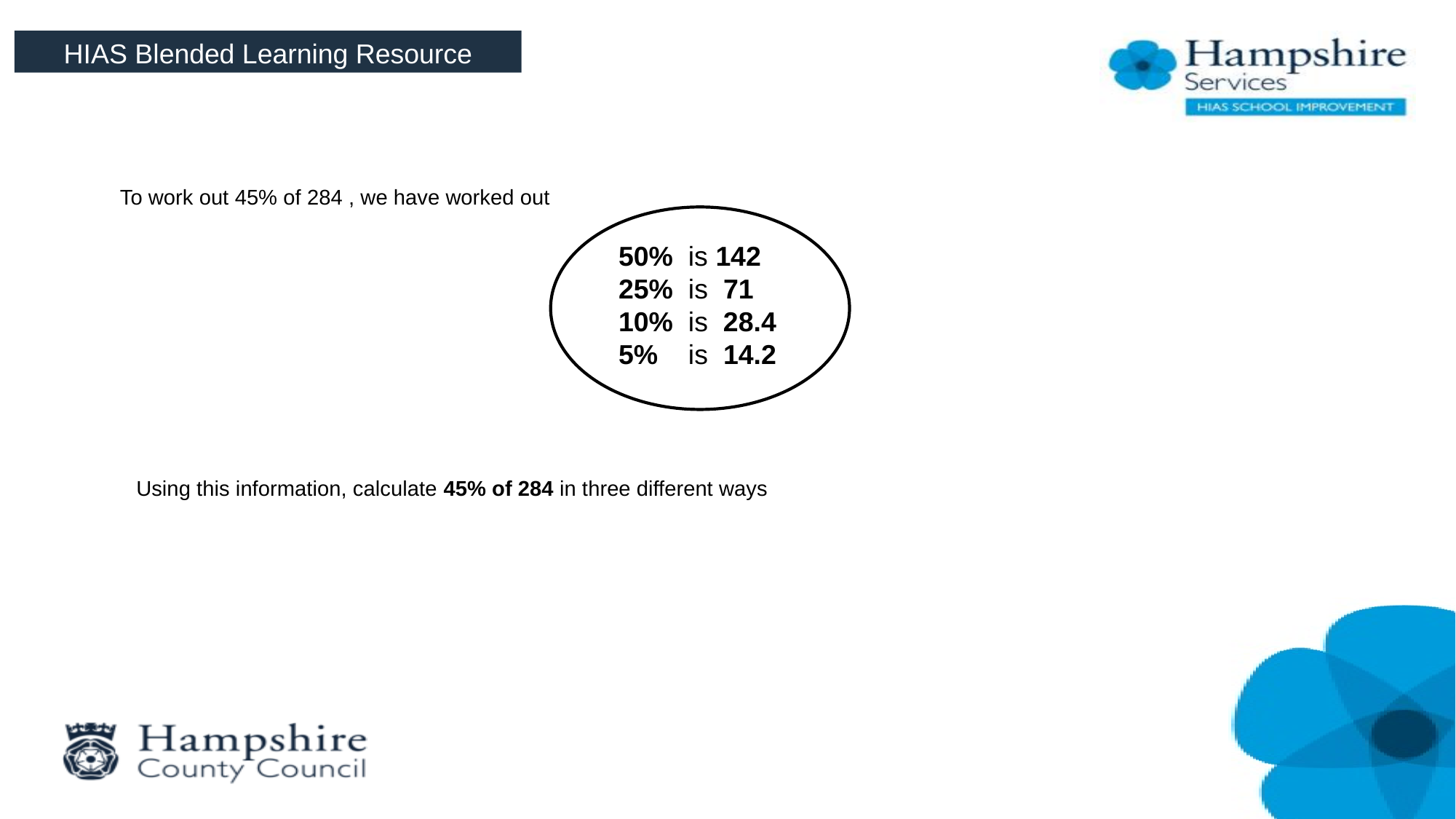

HIAS Blended Learning Resource
To work out 45% of 284 , we have worked out

50%  is 142
25%  is  71
10%  is  28.4
5%    is  14.2

Using this information, calculate 45% of 284 in three different ways